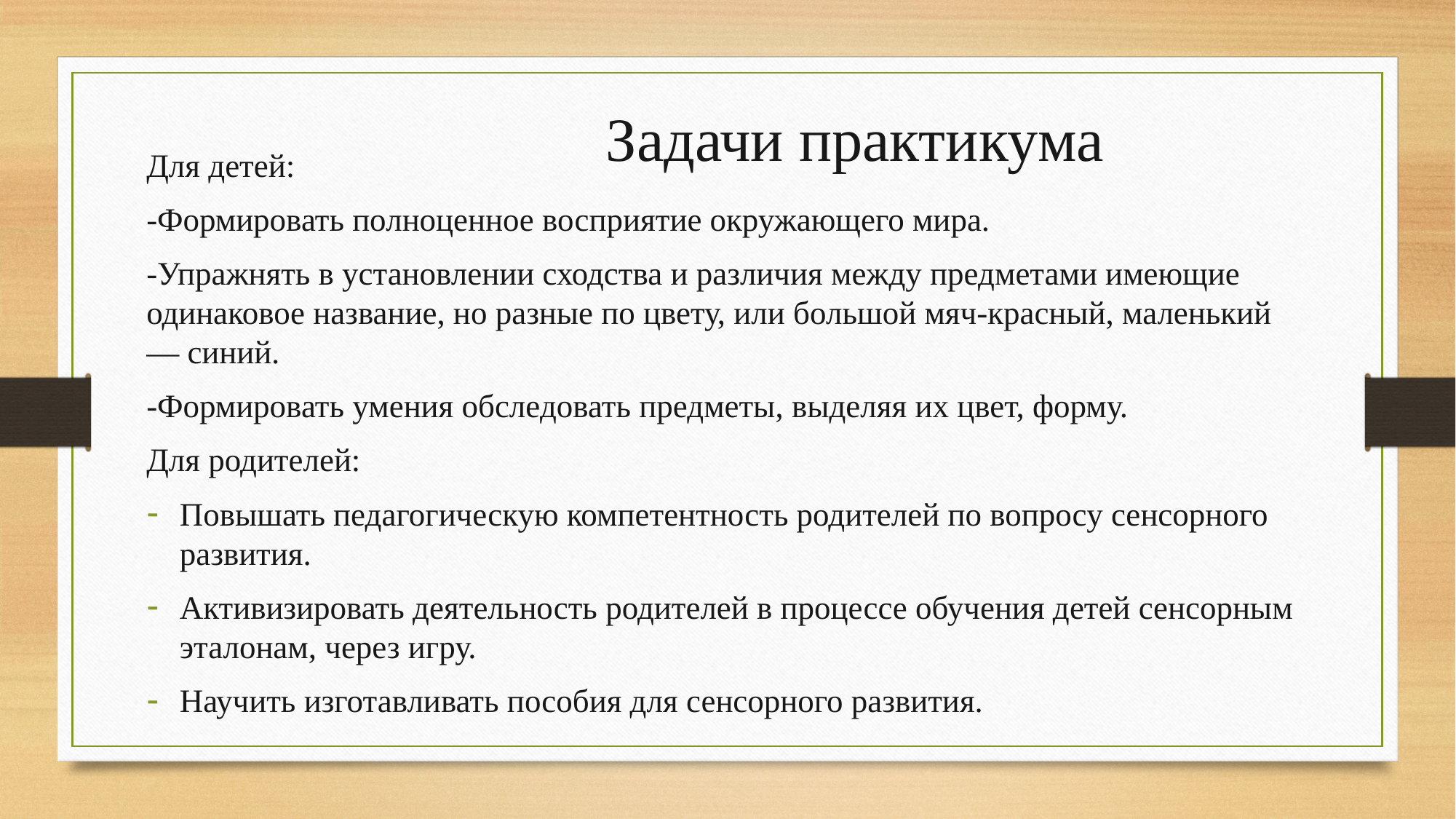

Задачи практикума
Для детей:
-Формировать полноценное восприятие окружающего мира.
-Упражнять в установлении сходства и различия между предметами имеющие одинаковое название, но разные по цвету, или большой мяч-красный, маленький — синий.
-Формировать умения обследовать предметы, выделяя их цвет, форму.
Для родителей:
Повышать педагогическую компетентность родителей по вопросу сенсорного развития.
Активизировать деятельность родителей в процессе обучения детей сенсорным эталонам, через игру.
Научить изготавливать пособия для сенсорного развития.